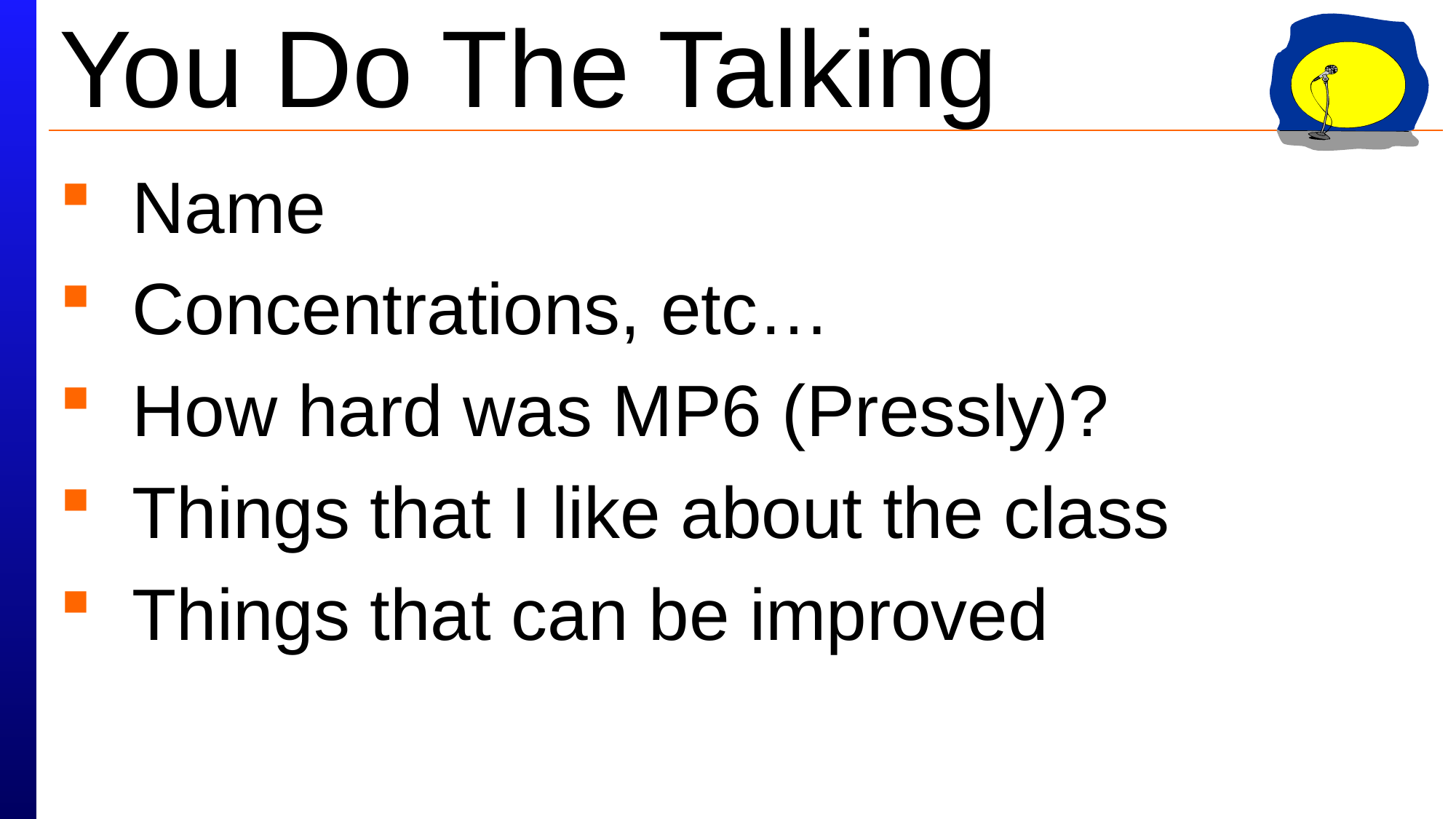

# You Do The Talking
Name
Concentrations, etc…
How hard was MP6 (Pressly)?
Things that I like about the class
Things that can be improved